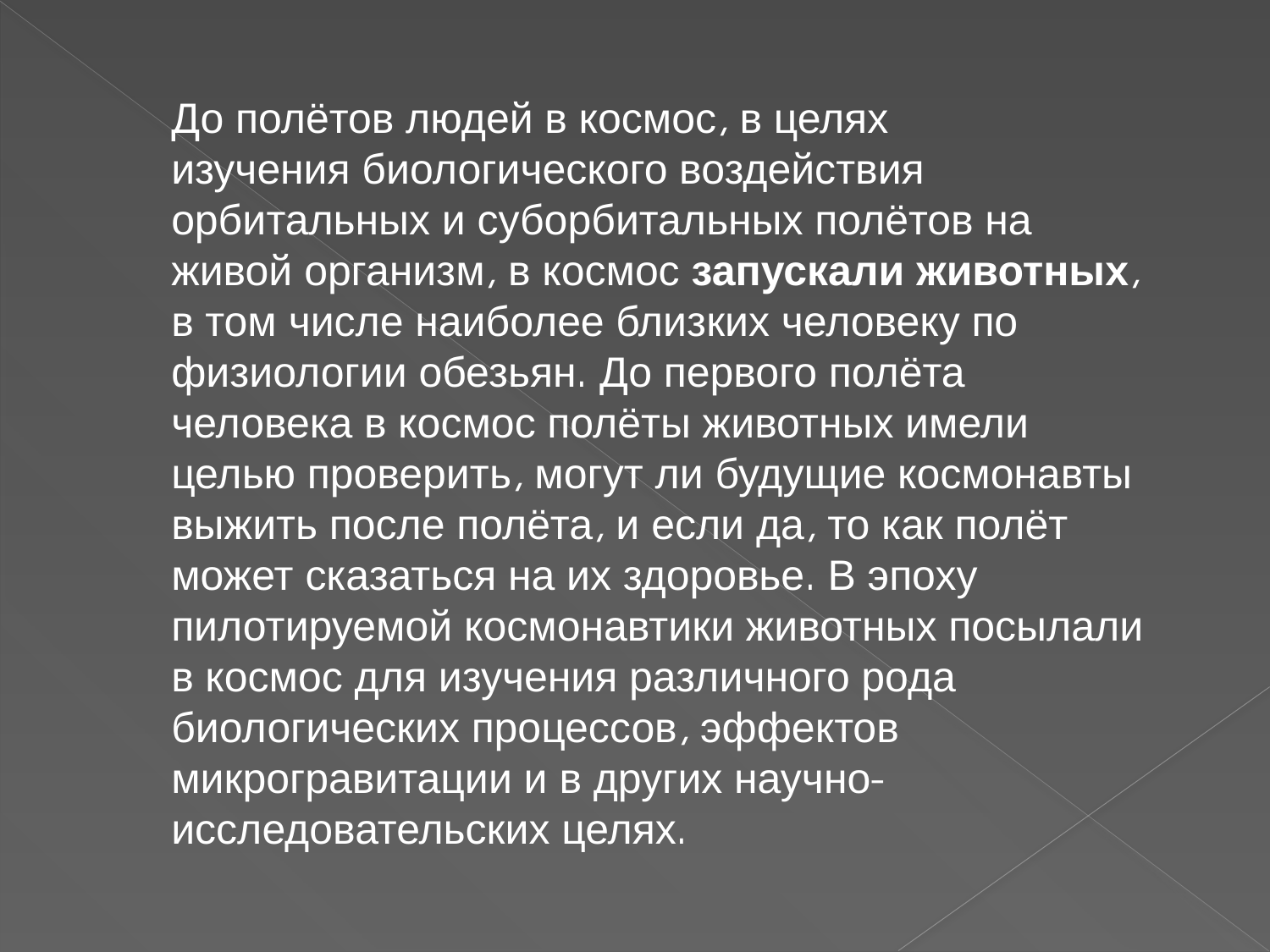

До полётов людей в космос, в целях изучения биологического воздействия орбитальных и суборбитальных полётов на живой организм, в космос запускали животных, в том числе наиболее близких человеку по физиологии обезьян. До первого полёта человека в космос полёты животных имели целью проверить, могут ли будущие космонавты выжить после полёта, и если да, то как полёт может сказаться на их здоровье. В эпоху пилотируемой космонавтики животных посылали в космос для изучения различного рода биологических процессов, эффектов микрогравитации и в других научно-исследовательских целях.